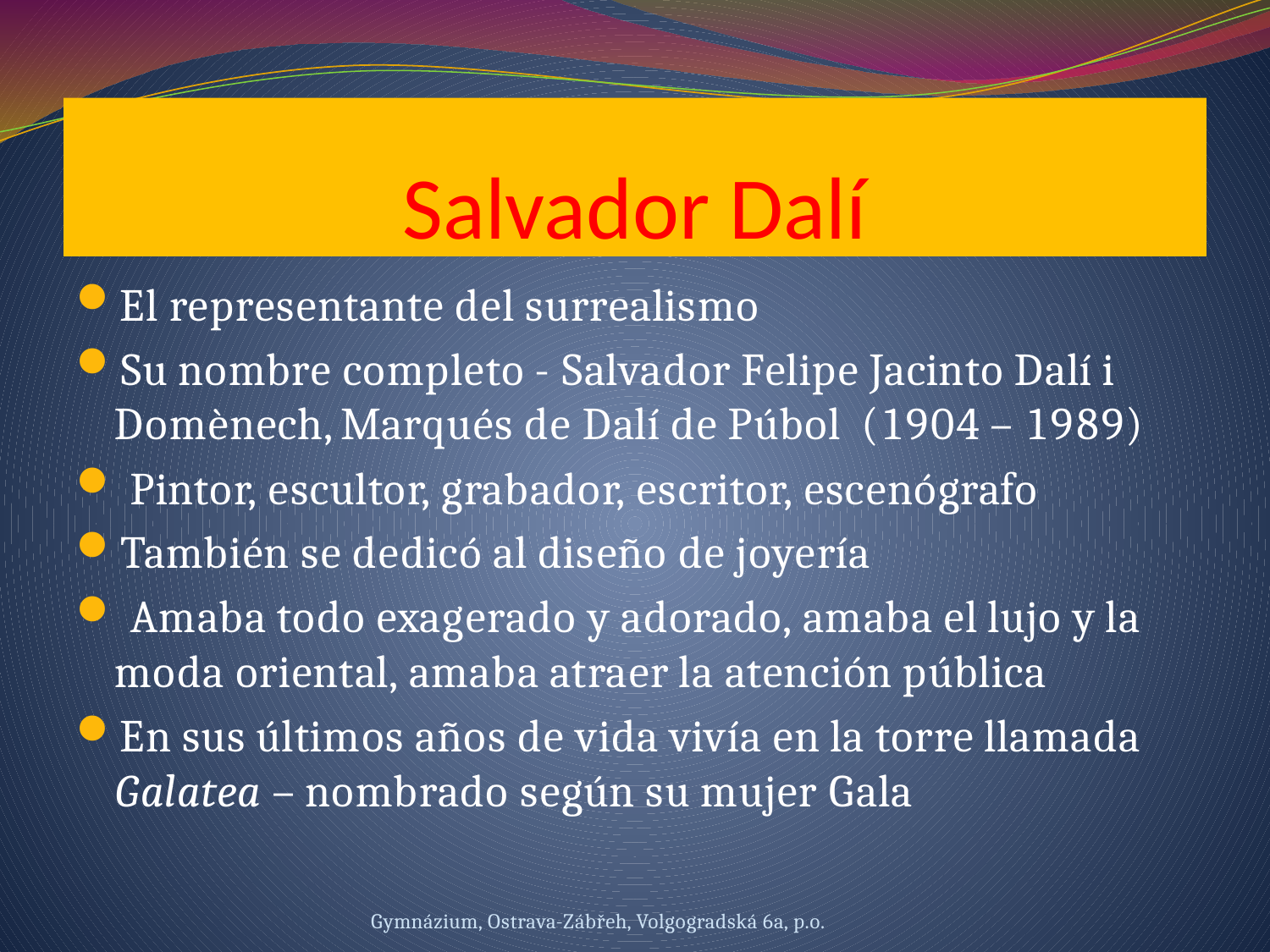

# Salvador Dalí
El representante del surrealismo
Su nombre completo - Salvador Felipe Jacinto Dalí i Domènech, Marqués de Dalí de Púbol  (1904 – 1989)
 Pintor, escultor, grabador, escritor, escenógrafo
También se dedicó al diseño de joyería
 Amaba todo exagerado y adorado, amaba el lujo y la moda oriental, amaba atraer la atención pública
En sus últimos años de vida vivía en la torre llamada Galatea – nombrado según su mujer Gala

Gymnázium, Ostrava-Zábřeh, Volgogradská 6a, p.o.